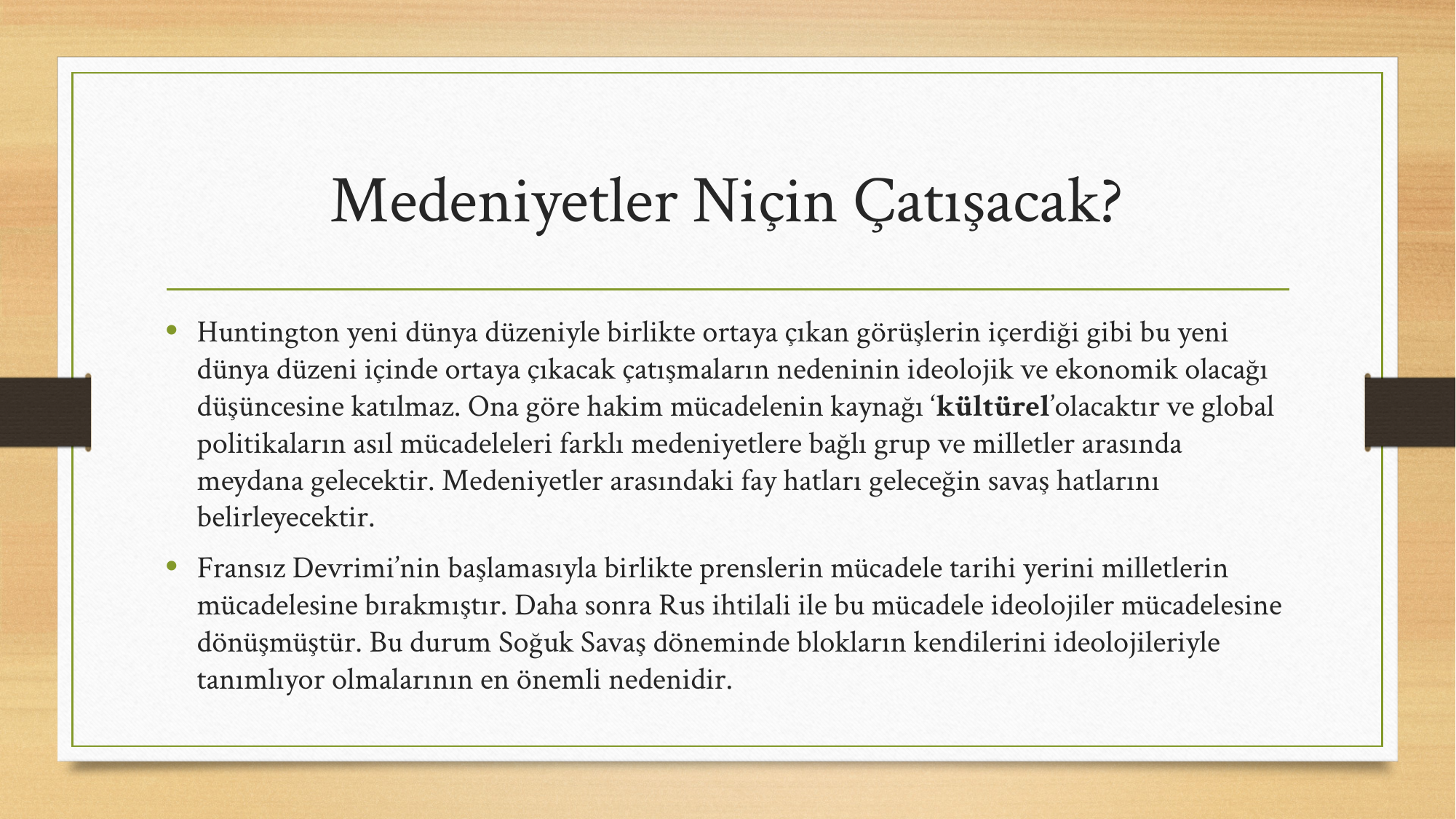

# Medeniyetler Niçin Çatışacak?
Huntington yeni dünya düzeniyle birlikte ortaya çıkan görüşlerin içerdiği gibi bu yeni dünya düzeni içinde ortaya çıkacak çatışmaların nedeninin ideolojik ve ekonomik olacağı düşüncesine katılmaz. Ona göre hakim mücadelenin kaynağı ‘kültürel’olacaktır ve global politikaların asıl mücadeleleri farklı medeniyetlere bağlı grup ve milletler arasında meydana gelecektir. Medeniyetler arasındaki fay hatları geleceğin savaş hatlarını belirleyecektir.
Fransız Devrimi’nin başlamasıyla birlikte prenslerin mücadele tarihi yerini milletlerin mücadelesine bırakmıştır. Daha sonra Rus ihtilali ile bu mücadele ideolojiler mücadelesine dönüşmüştür. Bu durum Soğuk Savaş döneminde blokların kendilerini ideolojileriyle tanımlıyor olmalarının en önemli nedenidir.